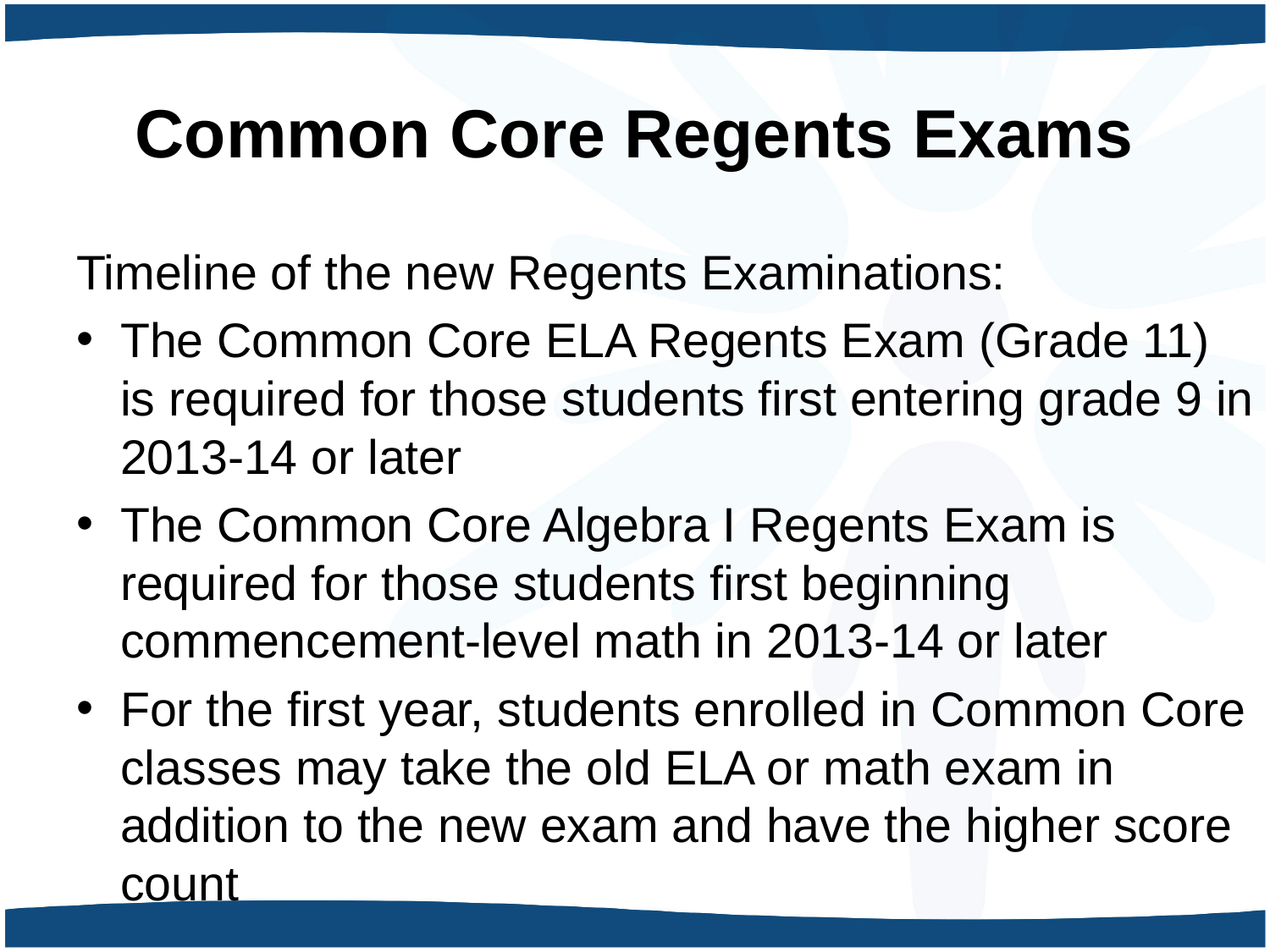

# Common Core Regents Exams
Timeline of the new Regents Examinations:
The Common Core ELA Regents Exam (Grade 11) is required for those students first entering grade 9 in 2013-14 or later
The Common Core Algebra I Regents Exam is required for those students first beginning commencement-level math in 2013-14 or later
For the first year, students enrolled in Common Core classes may take the old ELA or math exam in addition to the new exam and have the higher score count